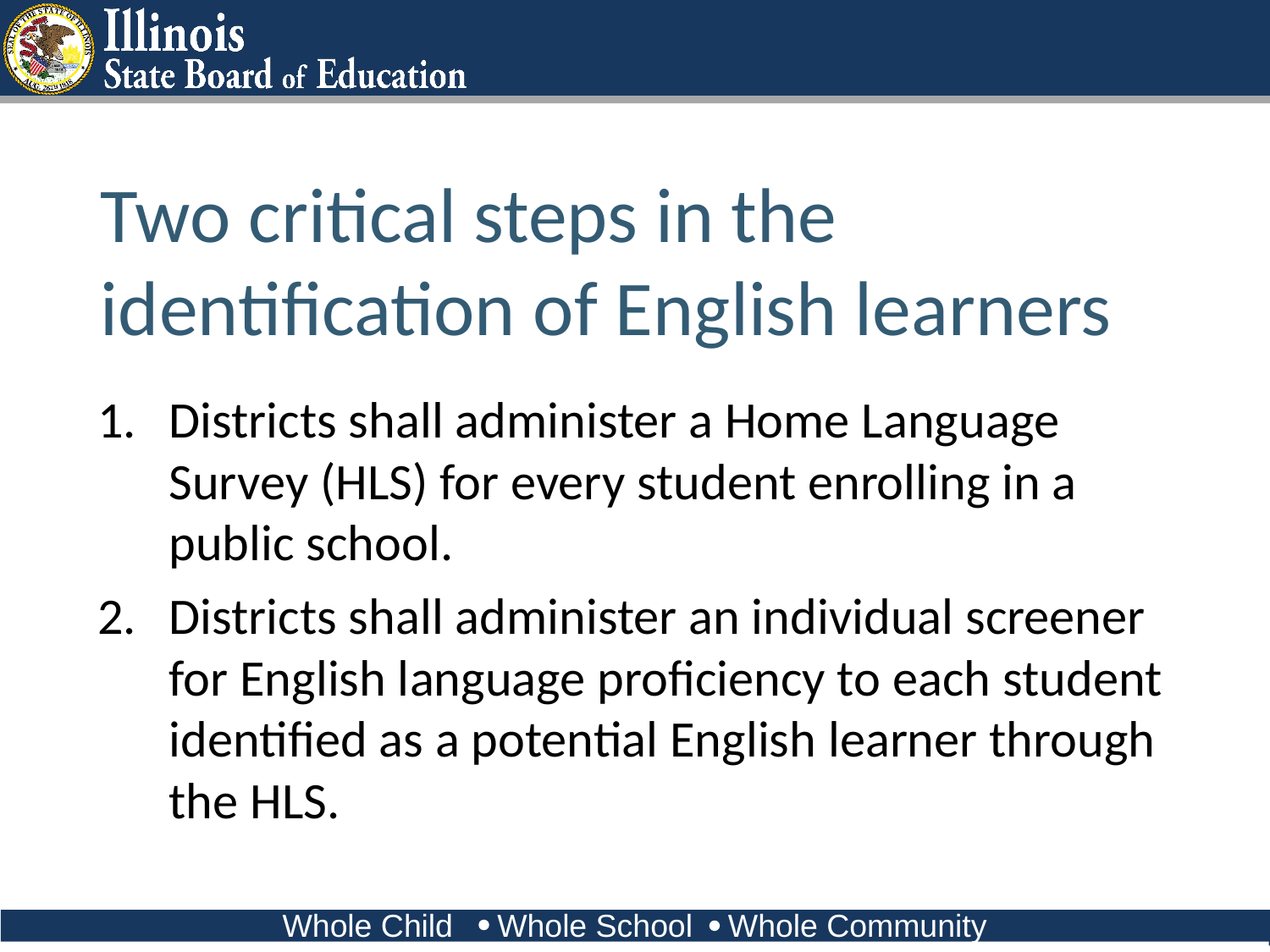

# Two critical steps in the identification of English learners
Districts shall administer a Home Language Survey (HLS) for every student enrolling in a public school.
Districts shall administer an individual screener for English language proficiency to each student identified as a potential English learner through the HLS.